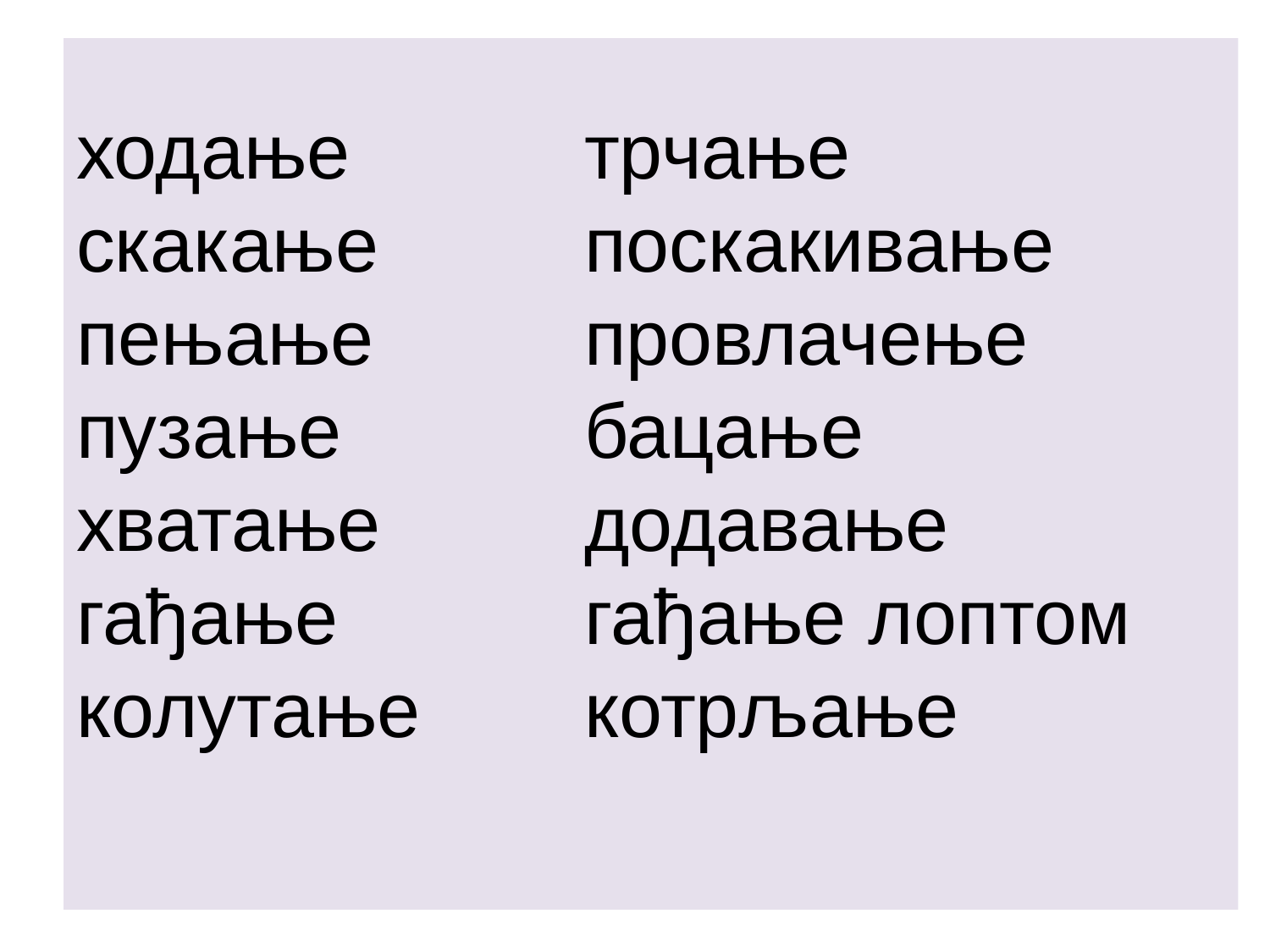

# ходање		трчање скакање		поскакивање пењање		провлачење пузање		бацање хватање		додавање гађање		гађање лоптом 	 колутање		котрљање